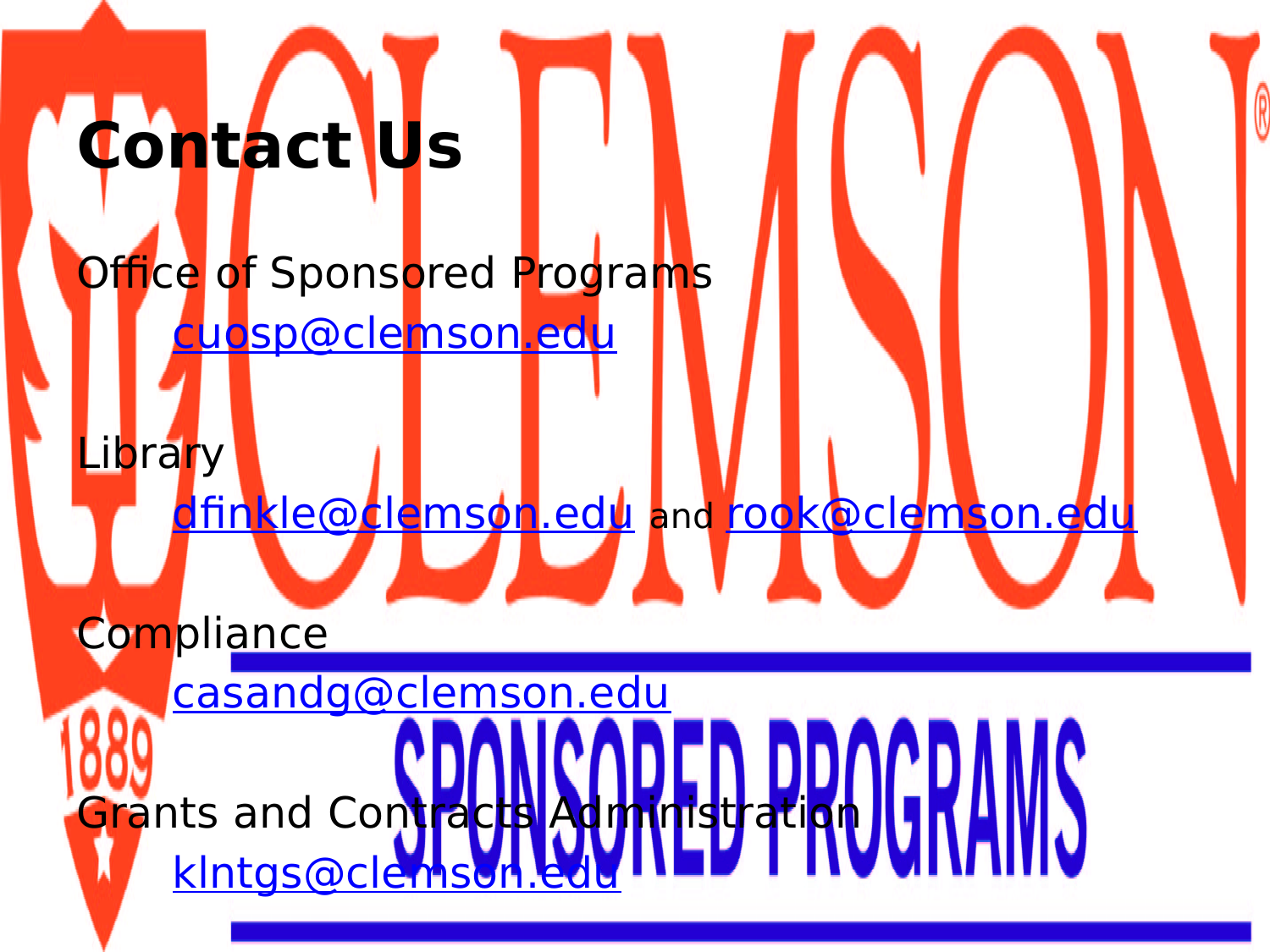

# Contact Us
Office of Sponsored Programs
	cuosp@clemson.edu

Library
	dfinkle@clemson.edu and rook@clemson.edu

Compliance
	casandg@clemson.edu

Grants and Contracts Administration
	klntgs@clemson.edu